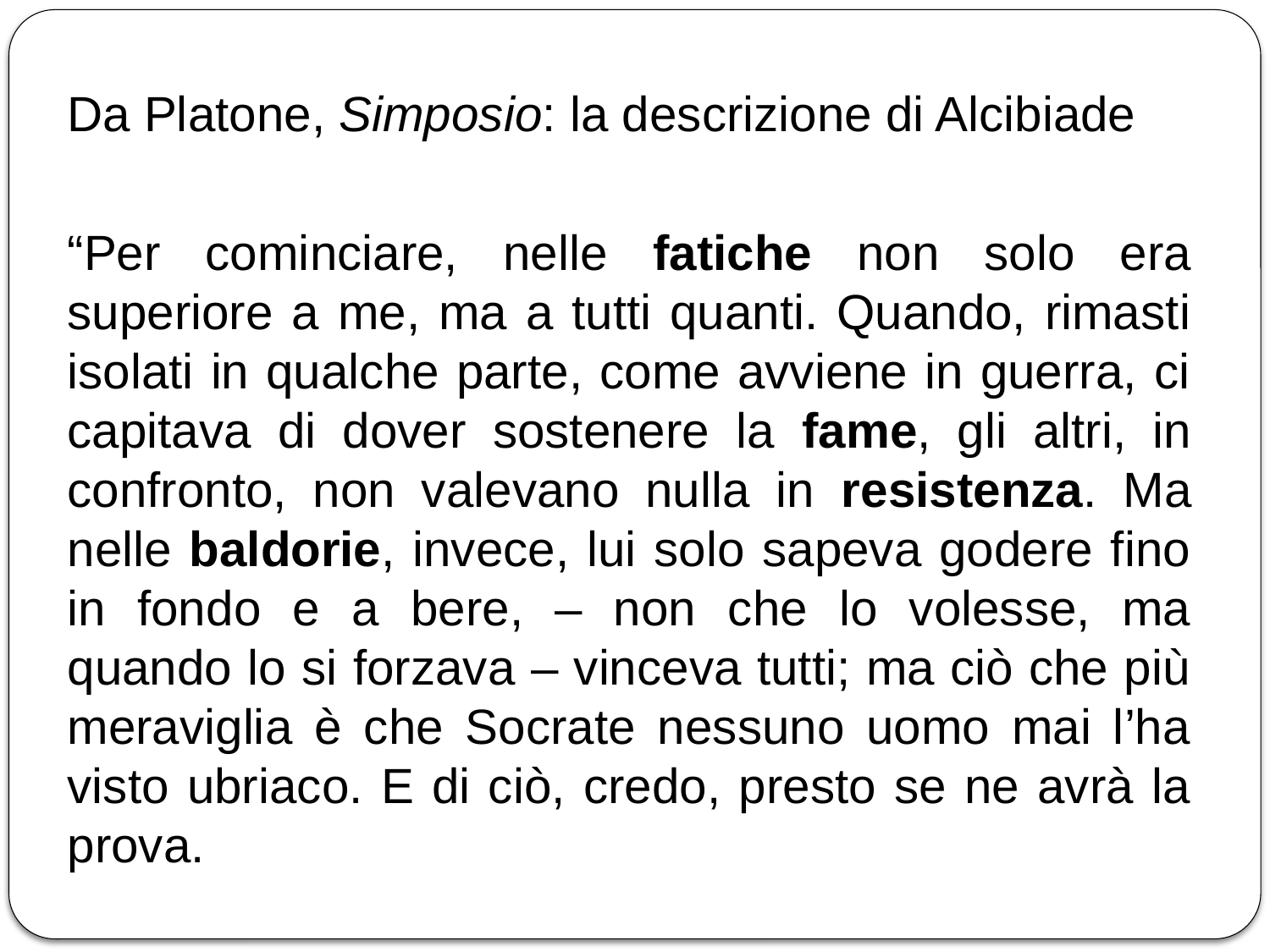

Da Platone, Simposio: la descrizione di Alcibiade

“Per cominciare, nelle fatiche non solo era superiore a me, ma a tutti quanti. Quando, rimasti isolati in qualche parte, come avviene in guerra, ci capitava di dover sostenere la fame, gli altri, in confronto, non valevano nulla in resistenza. Ma nelle baldorie, invece, lui solo sapeva godere fino in fondo e a bere, – non che lo volesse, ma quando lo si forzava – vinceva tutti; ma ciò che più meraviglia è che Socrate nessuno uomo mai l’ha visto ubriaco. E di ciò, credo, presto se ne avrà la prova.